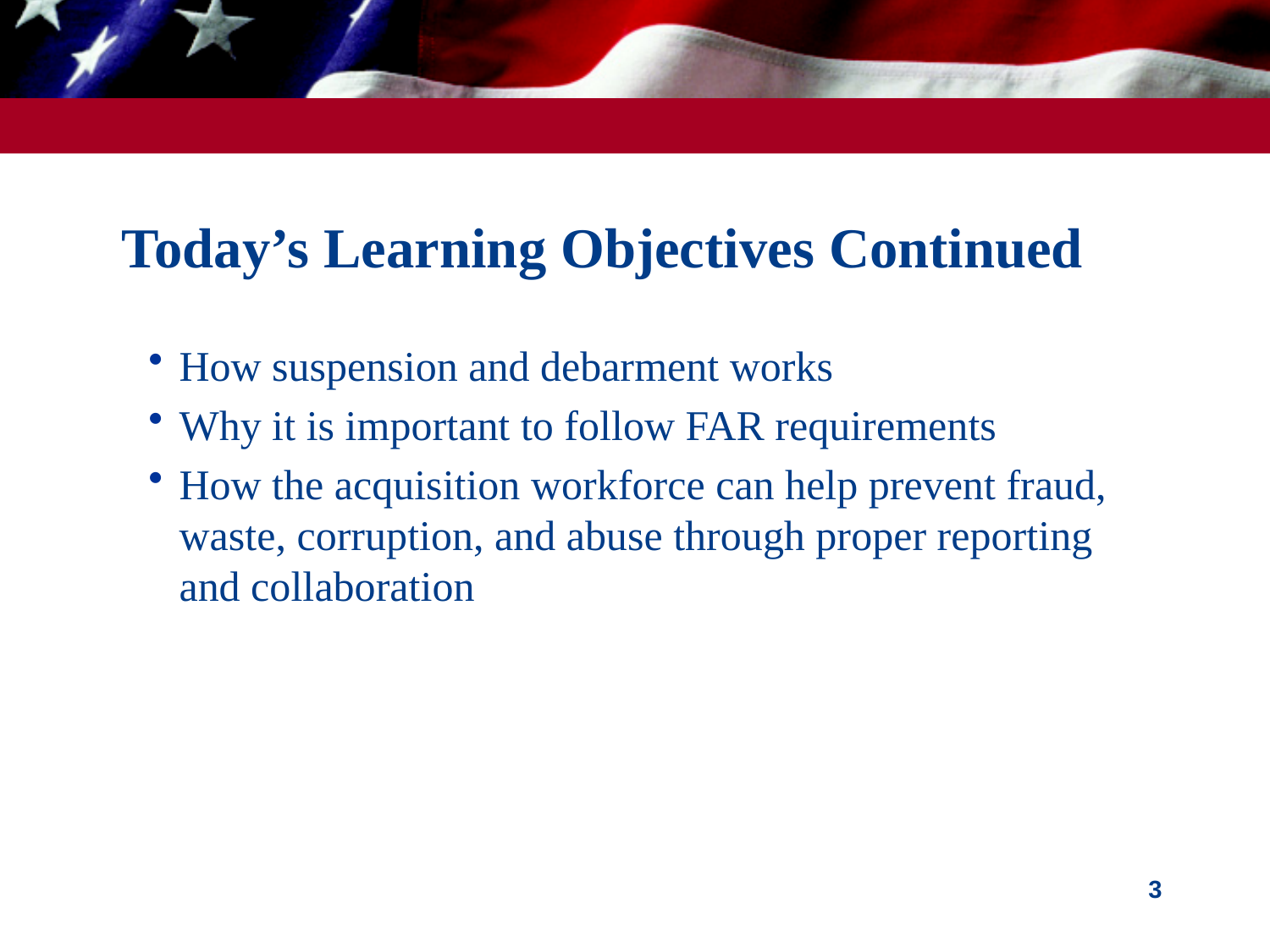

# Today’s Learning Objectives Continued
How suspension and debarment works
Why it is important to follow FAR requirements
How the acquisition workforce can help prevent fraud, waste, corruption, and abuse through proper reporting and collaboration

3